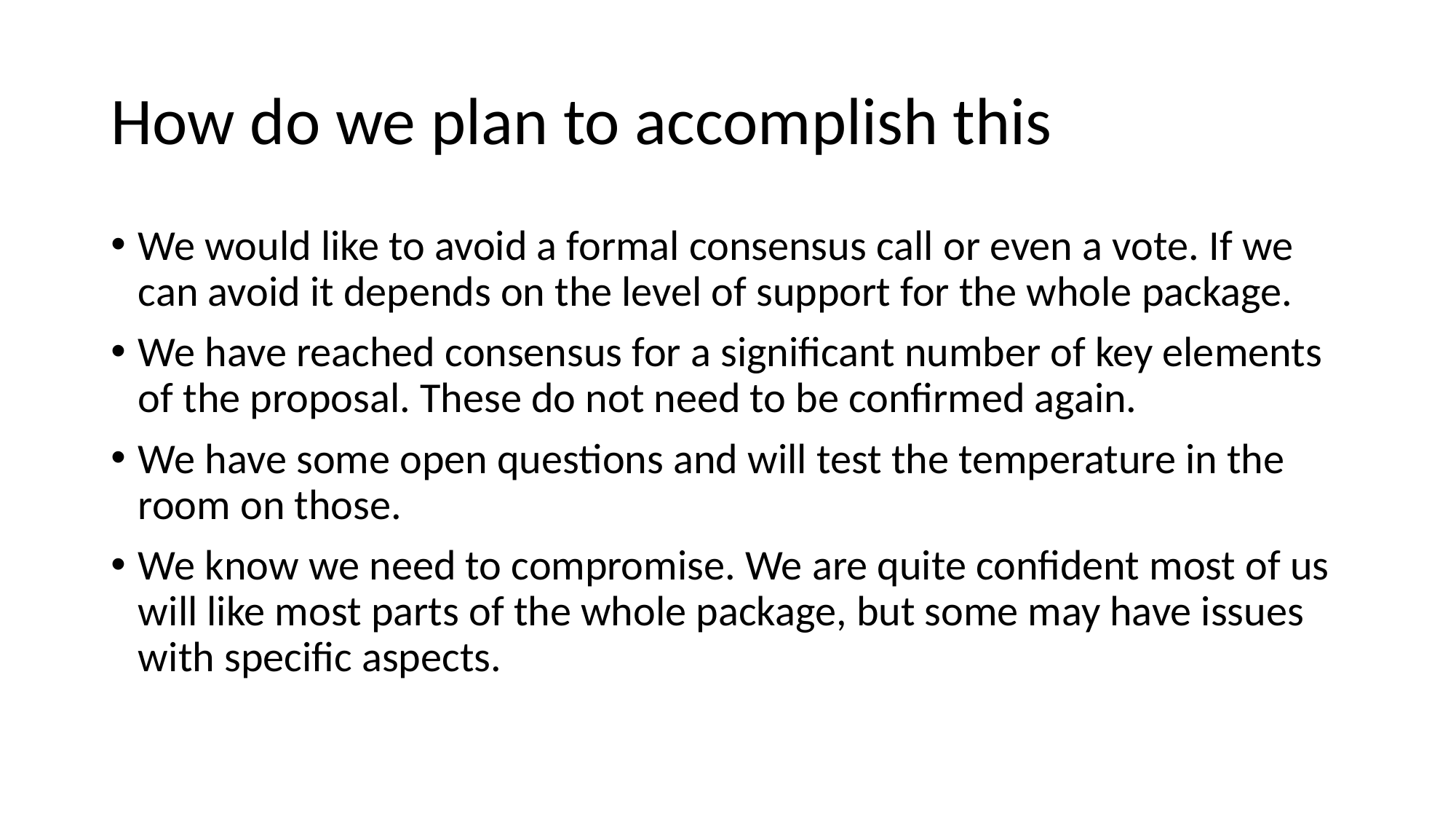

# How do we plan to accomplish this
We would like to avoid a formal consensus call or even a vote. If we can avoid it depends on the level of support for the whole package.
We have reached consensus for a significant number of key elements of the proposal. These do not need to be confirmed again.
We have some open questions and will test the temperature in the room on those.
We know we need to compromise. We are quite confident most of us will like most parts of the whole package, but some may have issues with specific aspects.